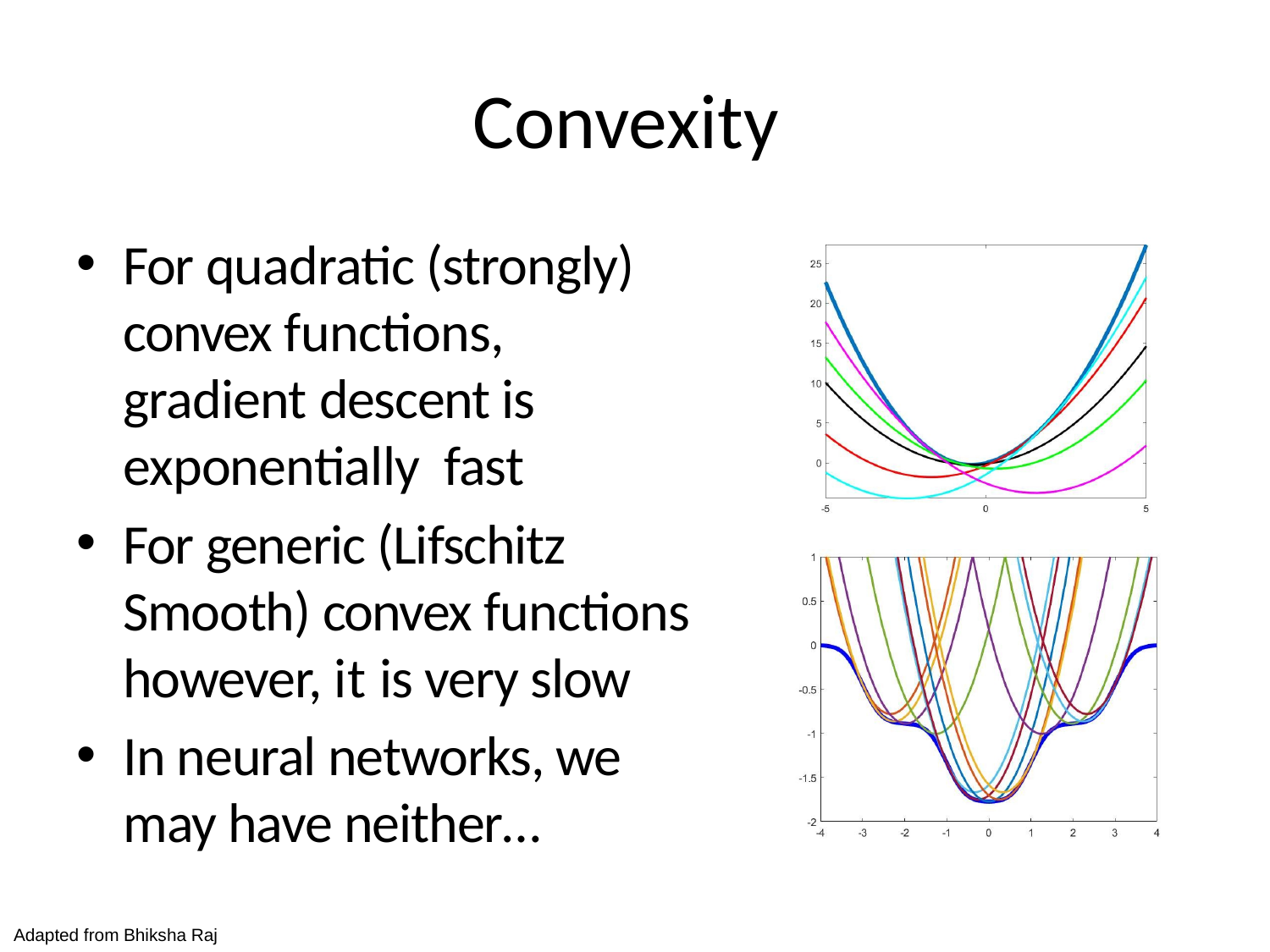

# Convexity
For quadratic (strongly) convex functions, gradient descent is exponentially  fast
For generic (Lifschitz Smooth) convex functions however, it is very slow
In neural networks, we may have neither…

Adapted from Bhiksha Raj